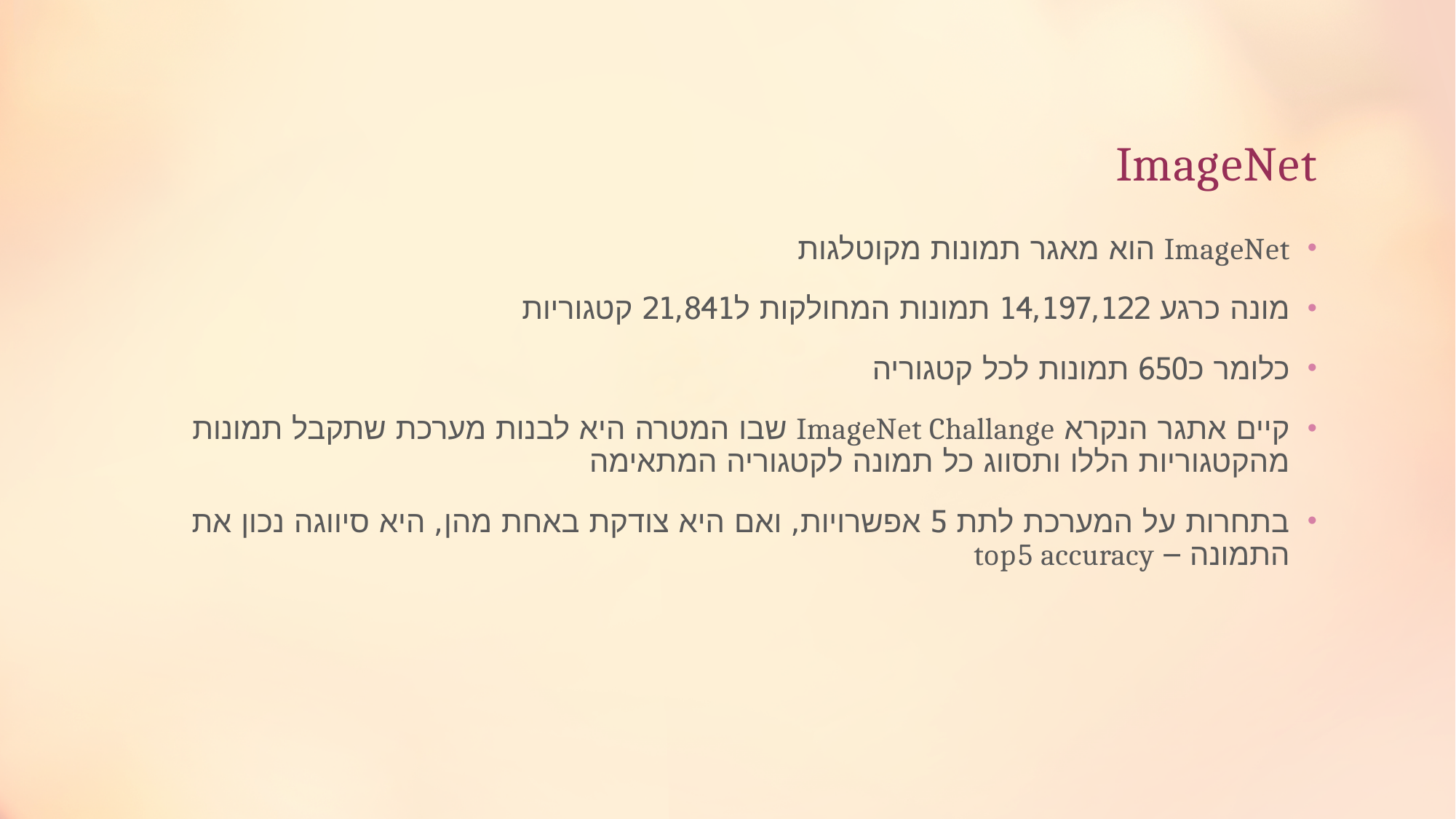

# ImageNet
ImageNet הוא מאגר תמונות מקוטלגות
מונה כרגע 14,197,122 תמונות המחולקות ל21,841 קטגוריות
כלומר כ650 תמונות לכל קטגוריה
קיים אתגר הנקרא ImageNet Challange שבו המטרה היא לבנות מערכת שתקבל תמונות מהקטגוריות הללו ותסווג כל תמונה לקטגוריה המתאימה
בתחרות על המערכת לתת 5 אפשרויות, ואם היא צודקת באחת מהן, היא סיווגה נכון את התמונה – top5 accuracy